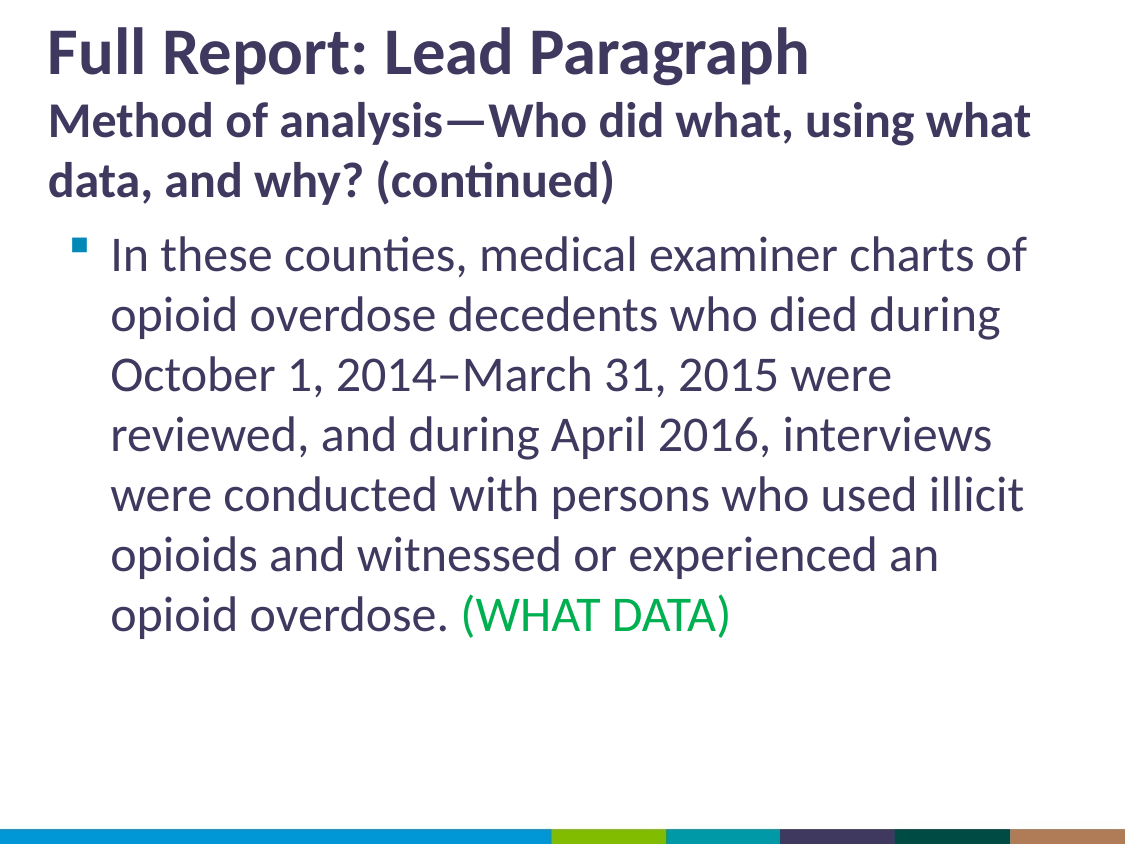

# Full Report: Lead Paragraph Method of analysis—Who did what, using what data, and why? (continued)
In these counties, medical examiner charts of opioid overdose decedents who died during October 1, 2014–March 31, 2015 were reviewed, and during April 2016, interviews were conducted with persons who used illicit opioids and witnessed or experienced an opioid overdose. (WHAT DATA)